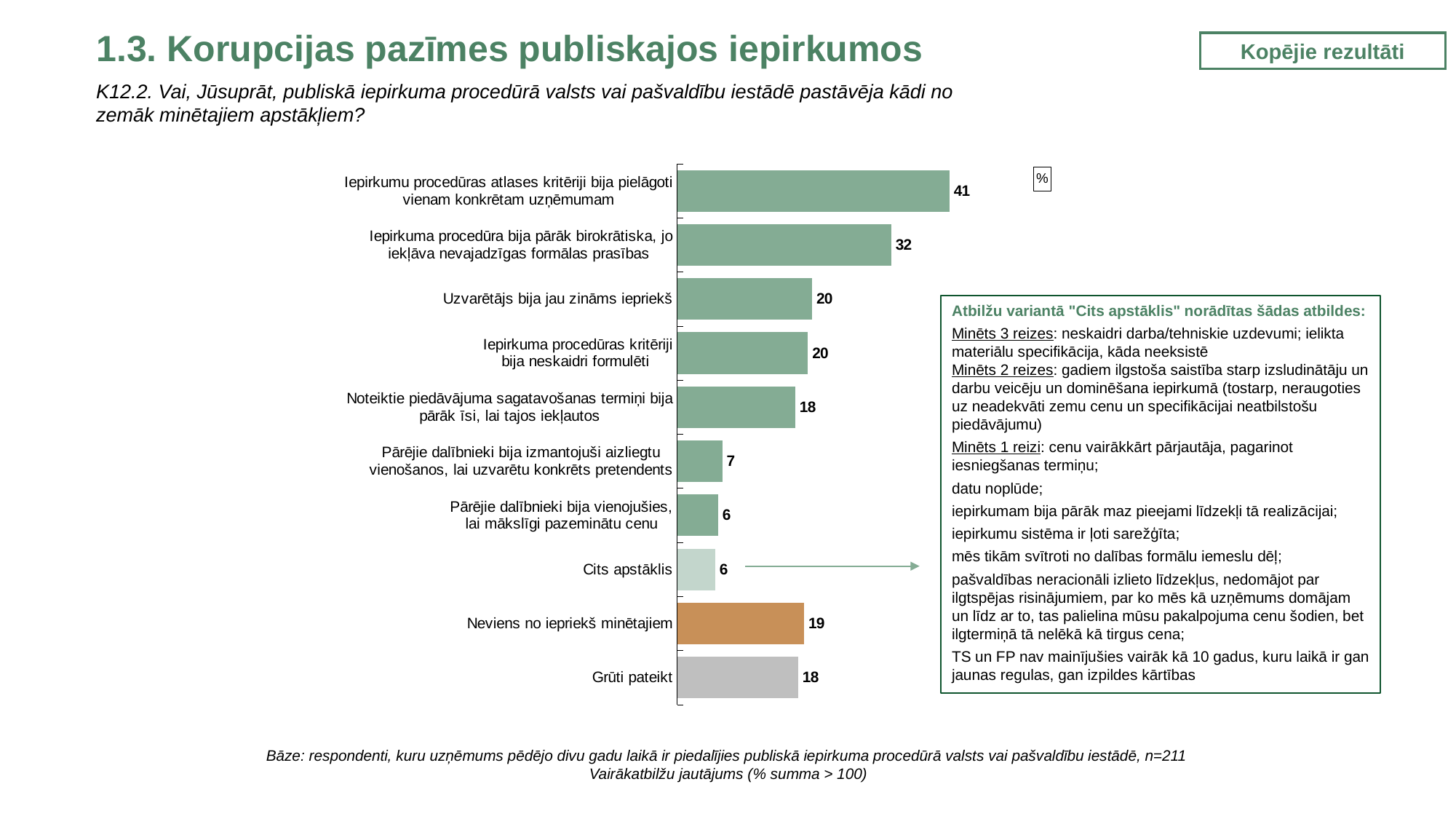

1.3. Korupcijas pazīmes publiskajos iepirkumos
Kopējie rezultāti
K12.2. Vai, Jūsuprāt, publiskā iepirkuma procedūrā valsts vai pašvaldību iestādē pastāvēja kādi no
zemāk minētajiem apstākļiem?

### Chart: %

| Category |  |
|---|---|
| Iepirkumu procedūras atlases kritēriji bija pielāgoti vienam konkrētam uzņēmumam | 40.842769003502724 |
| Iepirkuma procedūra bija pārāk birokrātiska, jo iekļāva nevajadzīgas formālas prasības  | 32.122945300875294 |
| Uzvarētājs bija jau zināms iepriekš | 20.25978013220439 |
| Iepirkuma procedūras kritēriji
bija neskaidri formulēti  | 19.633986049812528 |
| Noteiktie piedāvājuma sagatavošanas termiņi bija pārāk īsi, lai tajos iekļautos | 17.742232748552773 |
| Pārējie dalībnieki bija izmantojuši aizliegtu vienošanos, lai uzvarētu konkrēts pretendents | 6.790976284494624 |
| Pārējie dalībnieki bija vienojušies,
lai mākslīgi pazeminātu cenu | 6.1651822021027565 |
| Cits apstāklis | 5.7431957958134605 |
| Neviens no iepriekš minētajiem | 19.04528608429373 |
| Grūti pateikt | 18.164219154842073 |
Atbilžu variantā "Cits apstāklis" norādītas šādas atbildes:
Minēts 3 reizes: neskaidri darba/tehniskie uzdevumi; ielikta materiālu specifikācija, kāda neeksistē
Minēts 2 reizes: gadiem ilgstoša saistība starp izsludinātāju un darbu veicēju un dominēšana iepirkumā (tostarp, neraugoties uz neadekvāti zemu cenu un specifikācijai neatbilstošu piedāvājumu)
Minēts 1 reizi: cenu vairākkārt pārjautāja, pagarinot iesniegšanas termiņu;
datu noplūde;
iepirkumam bija pārāk maz pieejami līdzekļi tā realizācijai;
iepirkumu sistēma ir ļoti sarežģīta;
mēs tikām svītroti no dalības formālu iemeslu dēļ;
pašvaldības neracionāli izlieto līdzekļus, nedomājot par ilgtspējas risinājumiem, par ko mēs kā uzņēmums domājam un līdz ar to, tas palielina mūsu pakalpojuma cenu šodien, bet ilgtermiņā tā nelēkā kā tirgus cena;
TS un FP nav mainījušies vairāk kā 10 gadus, kuru laikā ir gan jaunas regulas, gan izpildes kārtības

Bāze: respondenti, kuru uzņēmums pēdējo divu gadu laikā ir piedalījies publiskā iepirkuma procedūrā valsts vai pašvaldību iestādē, n=211
Vairākatbilžu jautājums (% summa > 100)